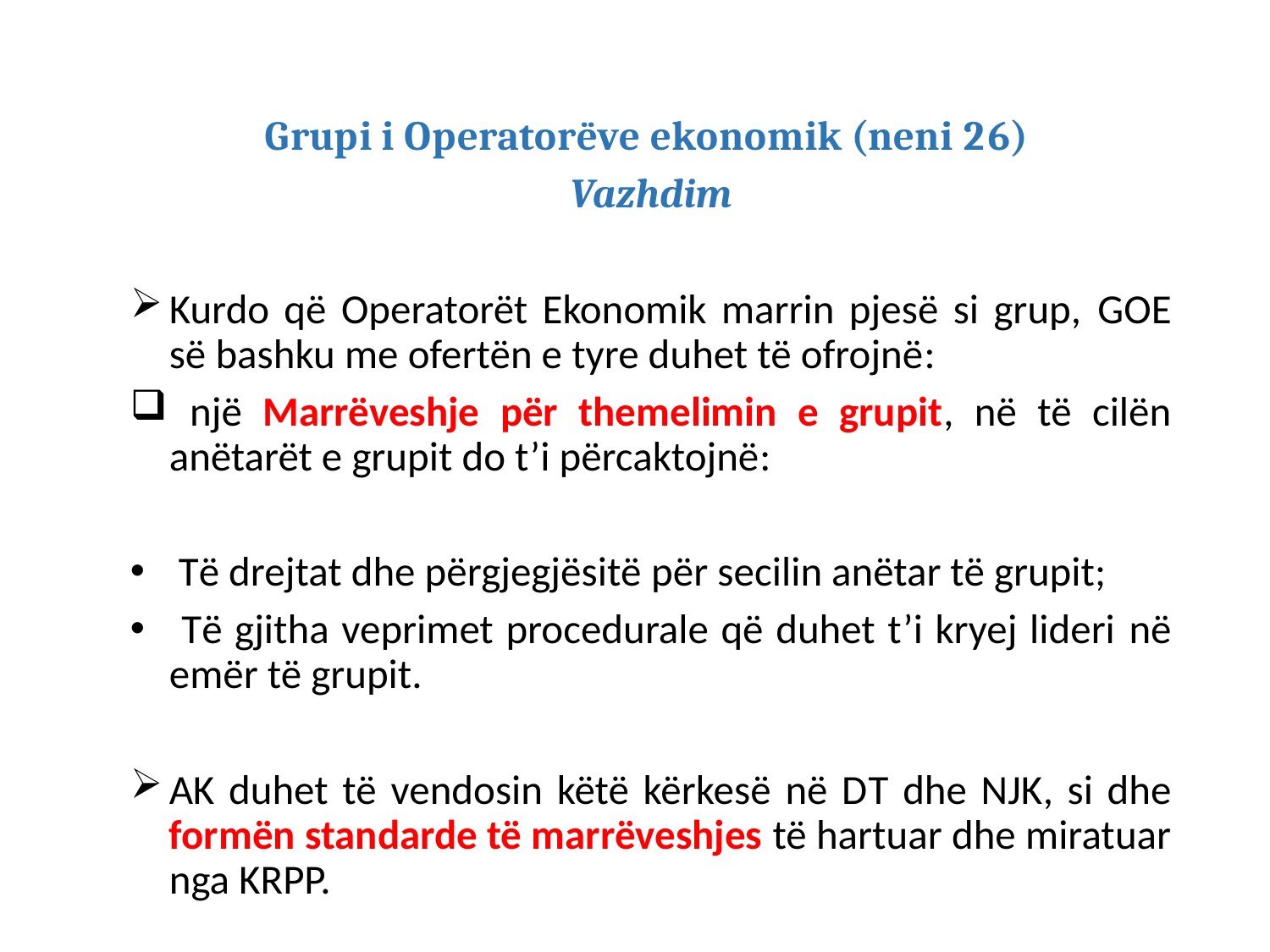

Grupi i Operatorëve ekonomik (neni 26)
Vazhdim

Kurdo që Operatorët Ekonomik marrin pjesë si grup, GOE së bashku me ofertën e tyre duhet të ofrojnë:
 një Marrëveshje për themelimin e grupit, në të cilën anëtarët e grupit do t’i përcaktojnë:

 Të drejtat dhe përgjegjësitë për secilin anëtar të grupit;
 Të gjitha veprimet procedurale që duhet t’i kryej lideri në emër të grupit.

AK duhet të vendosin këtë kërkesë në DT dhe NJK, si dhe formën standarde të marrëveshjes të hartuar dhe miratuar nga KRPP.